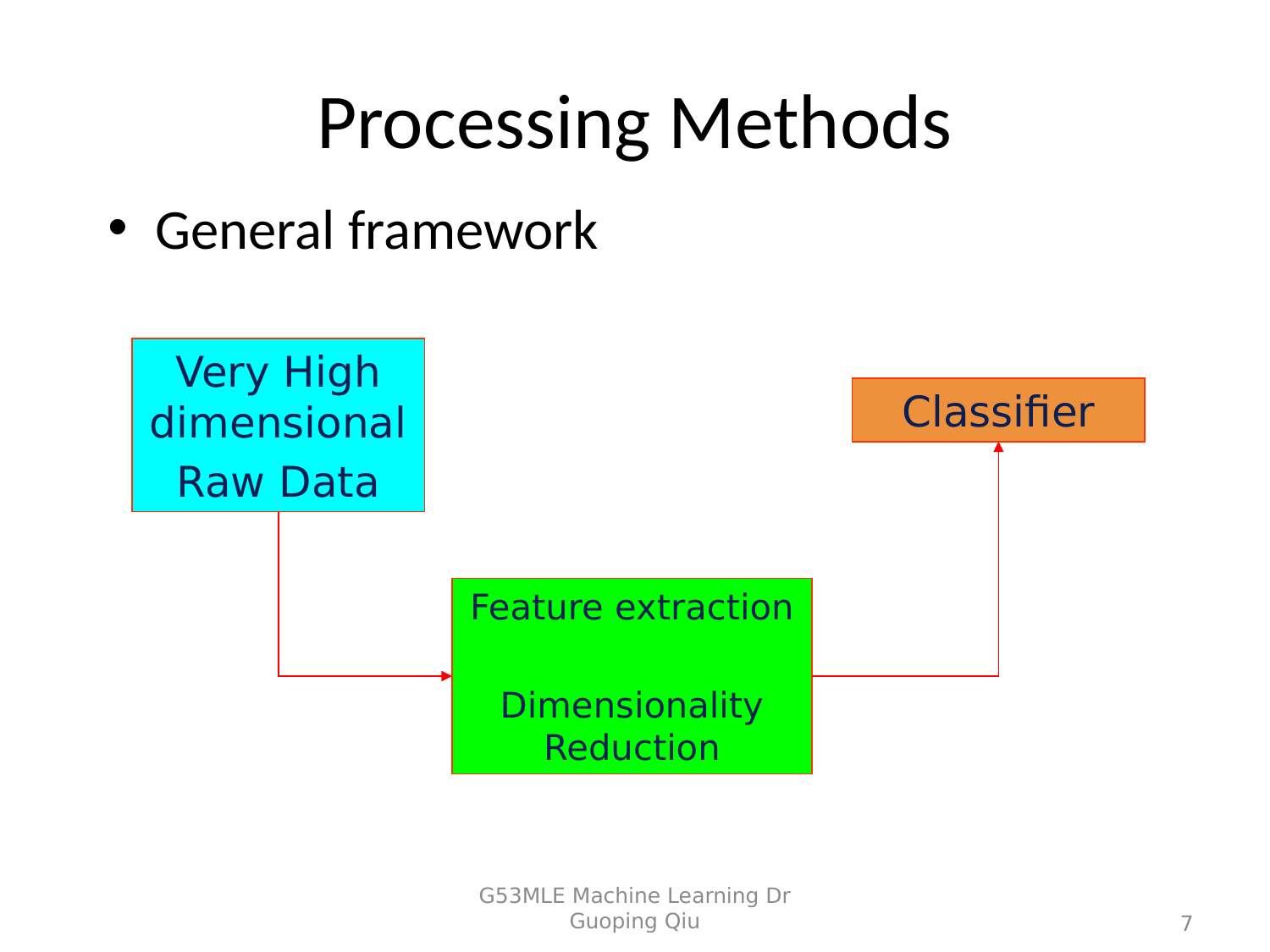

# Processing Methods
General framework
Very High dimensional
Raw Data
Classifier
Feature extraction

Dimensionality Reduction
G53MLE Machine Learning Dr Guoping Qiu

7